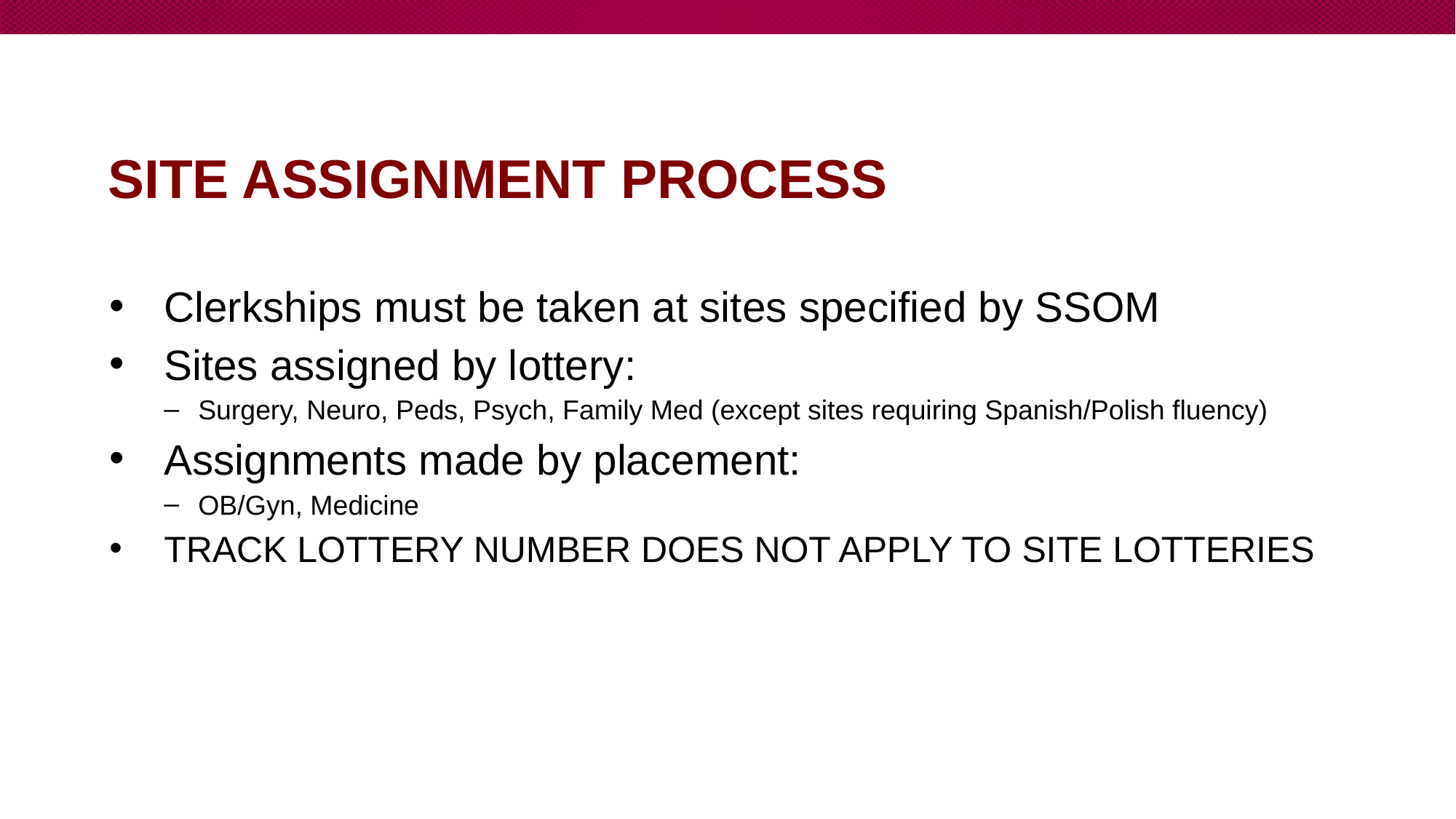

# Site assignment process
Clerkships must be taken at sites specified by SSOM
Sites assigned by lottery:
Surgery, Neuro, Peds, Psych, Family Med (except sites requiring Spanish/Polish fluency)
Assignments made by placement:
OB/Gyn, Medicine
TRACK LOTTERY NUMBER DOES NOT APPLY TO SITE LOTTERIES